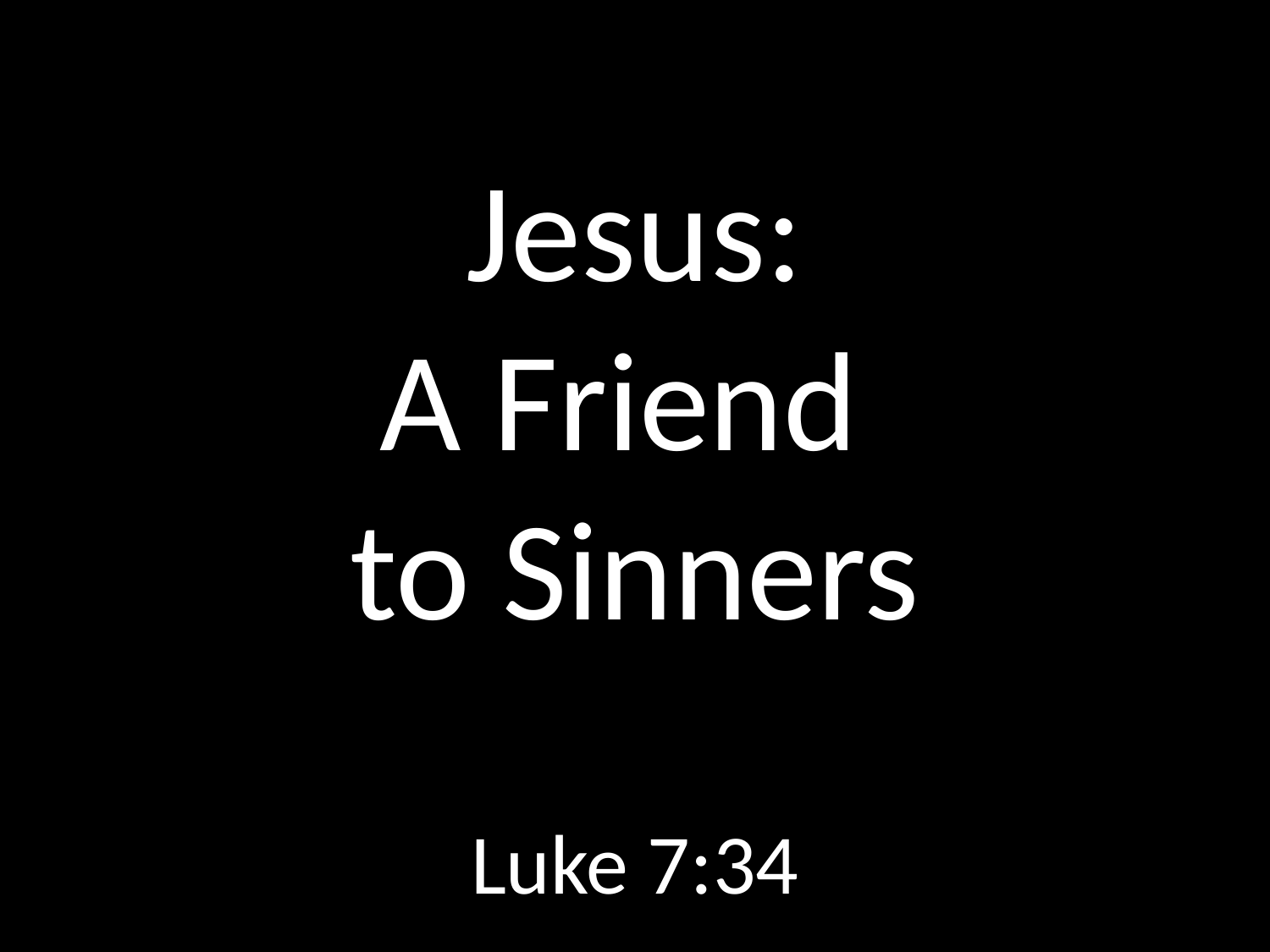

# Jesus: A Friend to Sinners
GOD
GOD
Luke 7:34